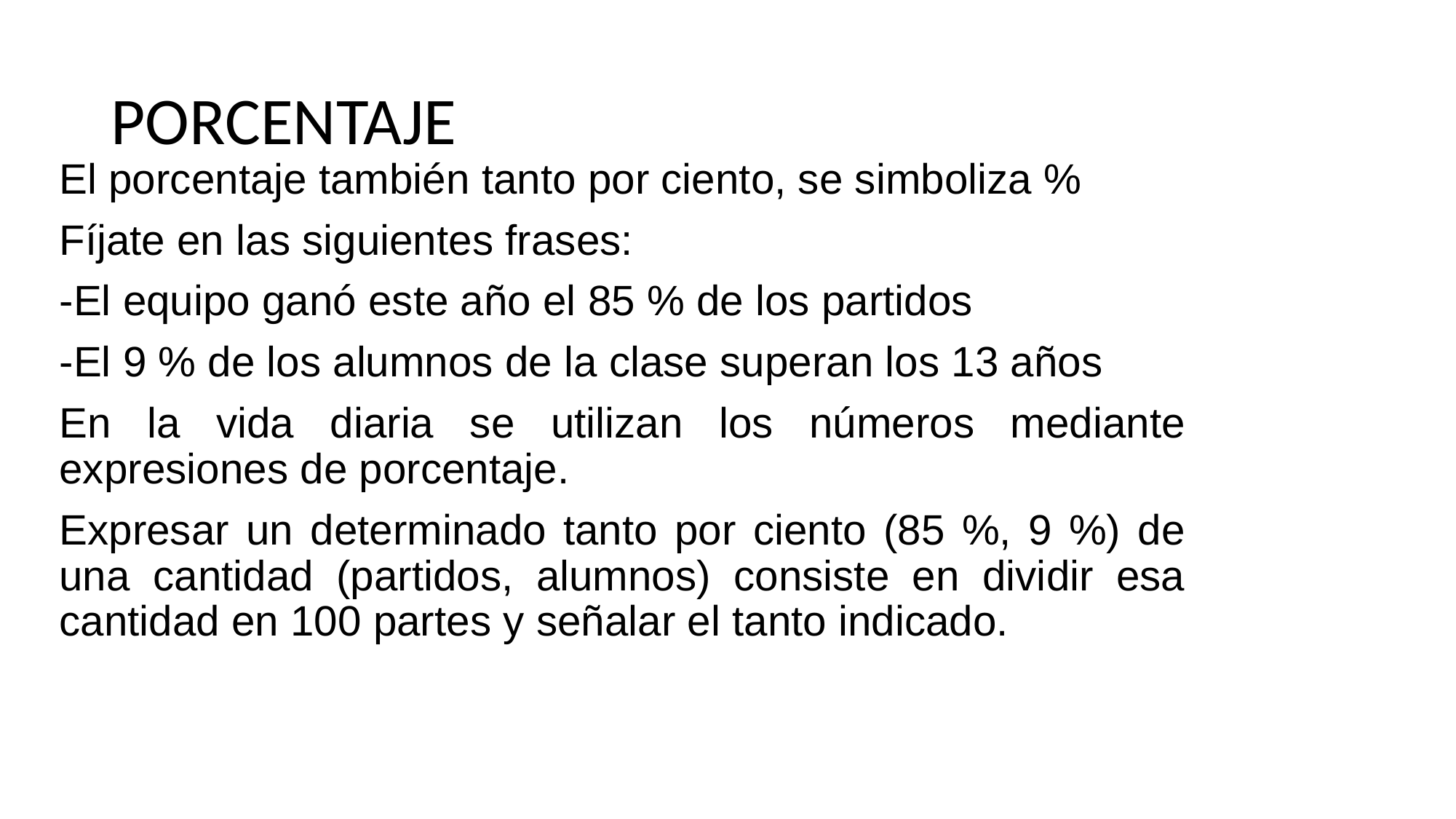

# PORCENTAJE
El porcentaje también tanto por ciento, se simboliza %
Fíjate en las siguientes frases:
-El equipo ganó este año el 85 % de los partidos
-El 9 % de los alumnos de la clase superan los 13 años
En la vida diaria se utilizan los números mediante expresiones de porcentaje.
Expresar un determinado tanto por ciento (85 %, 9 %) de una cantidad (partidos, alumnos) consiste en dividir esa cantidad en 100 partes y señalar el tanto indicado.